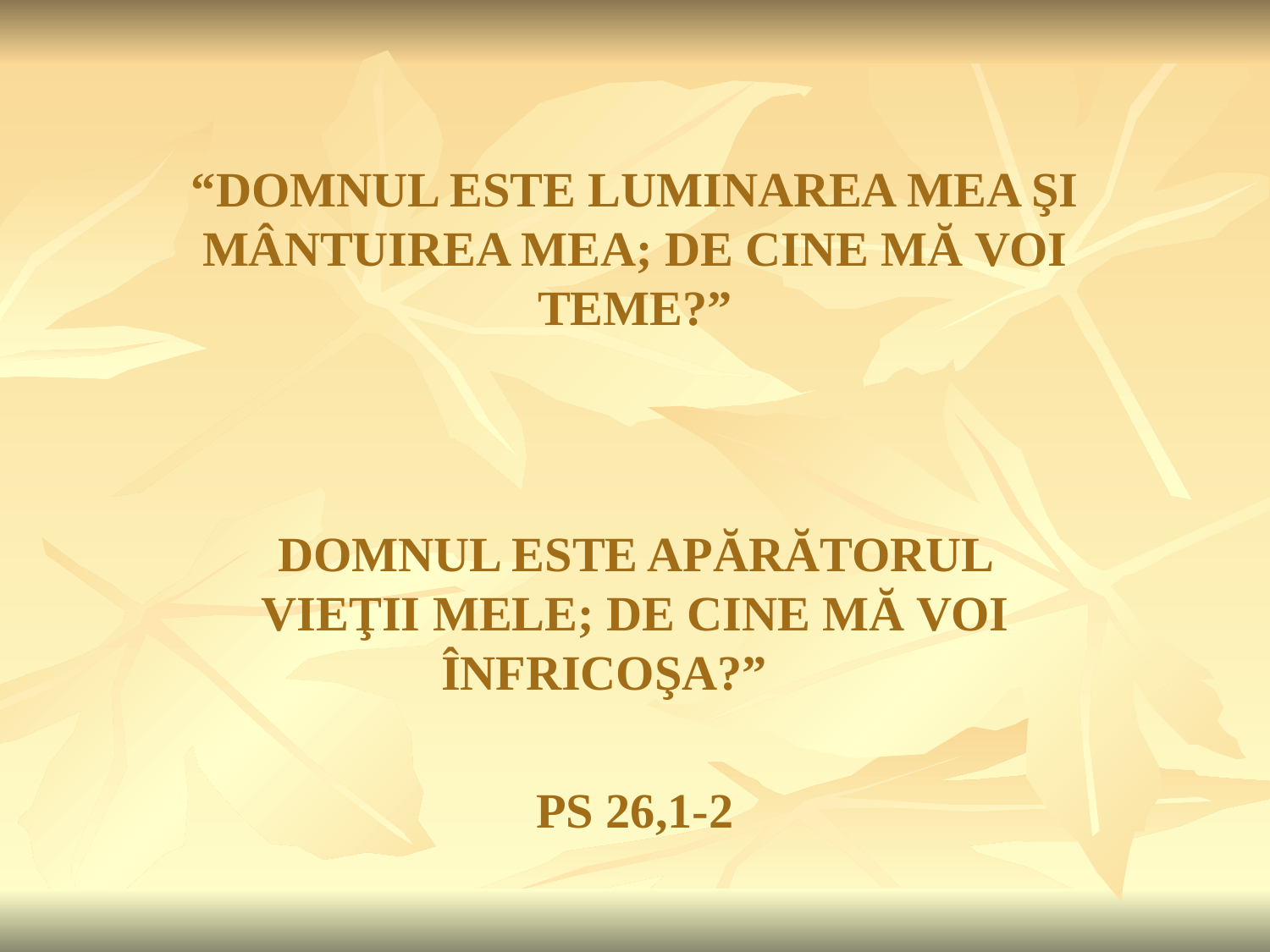

# “DOMNUL ESTE LUMINAREA MEA ŞI MÂNTUIREA MEA; DE CINE MĂ VOI TEME?”
DOMNUL ESTE APĂRĂTORUL VIEŢII MELE; DE CINE MĂ VOI ÎNFRICOŞA?”

PS 26,1-2